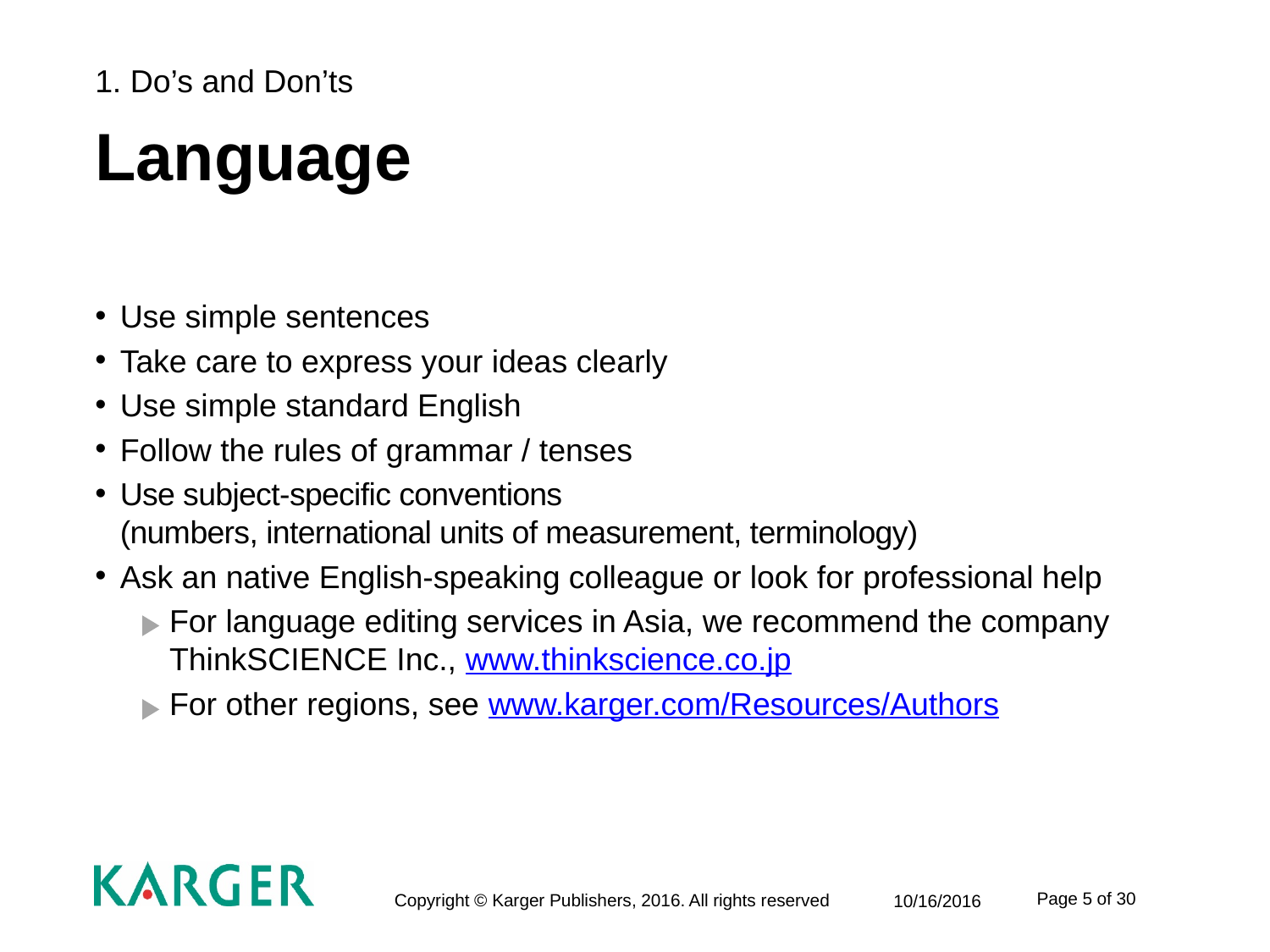

# 1. Do’s and Don’ts
Language
Use simple sentences
Take care to express your ideas clearly
Use simple standard English
Follow the rules of grammar / tenses
Use subject-specific conventions
(numbers, international units of measurement, terminology)
Ask an native English-speaking colleague or look for professional help
For language editing services in Asia, we recommend the company ThinkSCIENCE Inc., www.thinkscience.co.jp
For other regions, see www.karger.com/Resources/Authors